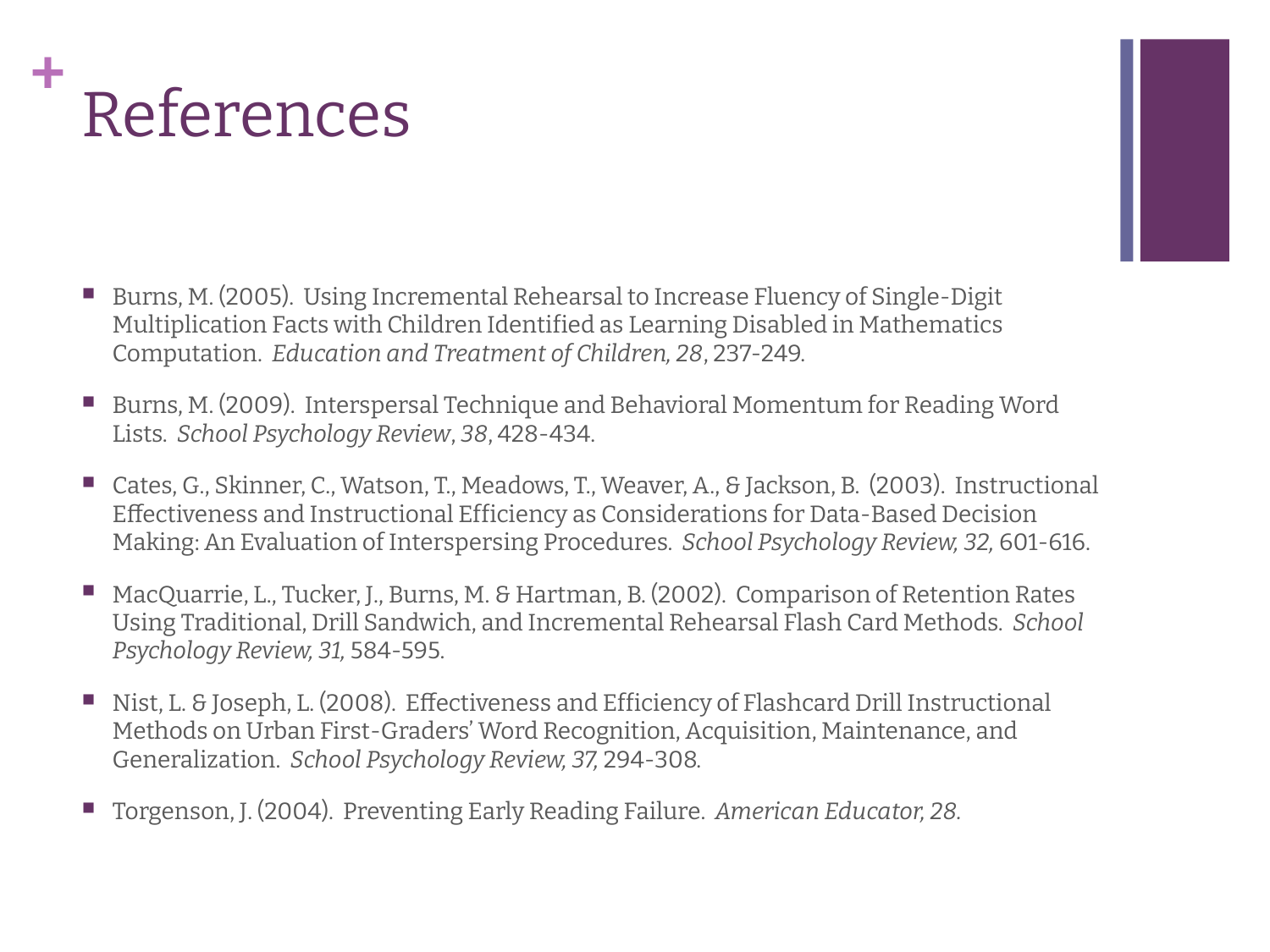

# References
Burns, M. (2005).  Using Incremental Rehearsal to Increase Fluency of Single-Digit Multiplication Facts with Children Identified as Learning Disabled in Mathematics Computation.  Education and Treatment of Children, 28, 237-249.
Burns, M. (2009).  Interspersal Technique and Behavioral Momentum for Reading Word Lists.  School Psychology Review, 38, 428-434.
Cates, G., Skinner, C., Watson, T., Meadows, T., Weaver, A., & Jackson, B.  (2003).  Instructional Effectiveness and Instructional Efficiency as Considerations for Data-Based Decision Making: An Evaluation of Interspersing Procedures.  School Psychology Review, 32, 601-616.
MacQuarrie, L., Tucker, J., Burns, M. & Hartman, B. (2002).  Comparison of Retention Rates Using Traditional, Drill Sandwich, and Incremental Rehearsal Flash Card Methods.  School Psychology Review, 31, 584-595.
Nist, L. & Joseph, L. (2008).  Effectiveness and Efficiency of Flashcard Drill Instructional Methods on Urban First-Graders’ Word Recognition, Acquisition, Maintenance, and Generalization.  School Psychology Review, 37, 294-308.
Torgenson, J. (2004).  Preventing Early Reading Failure.  American Educator, 28.